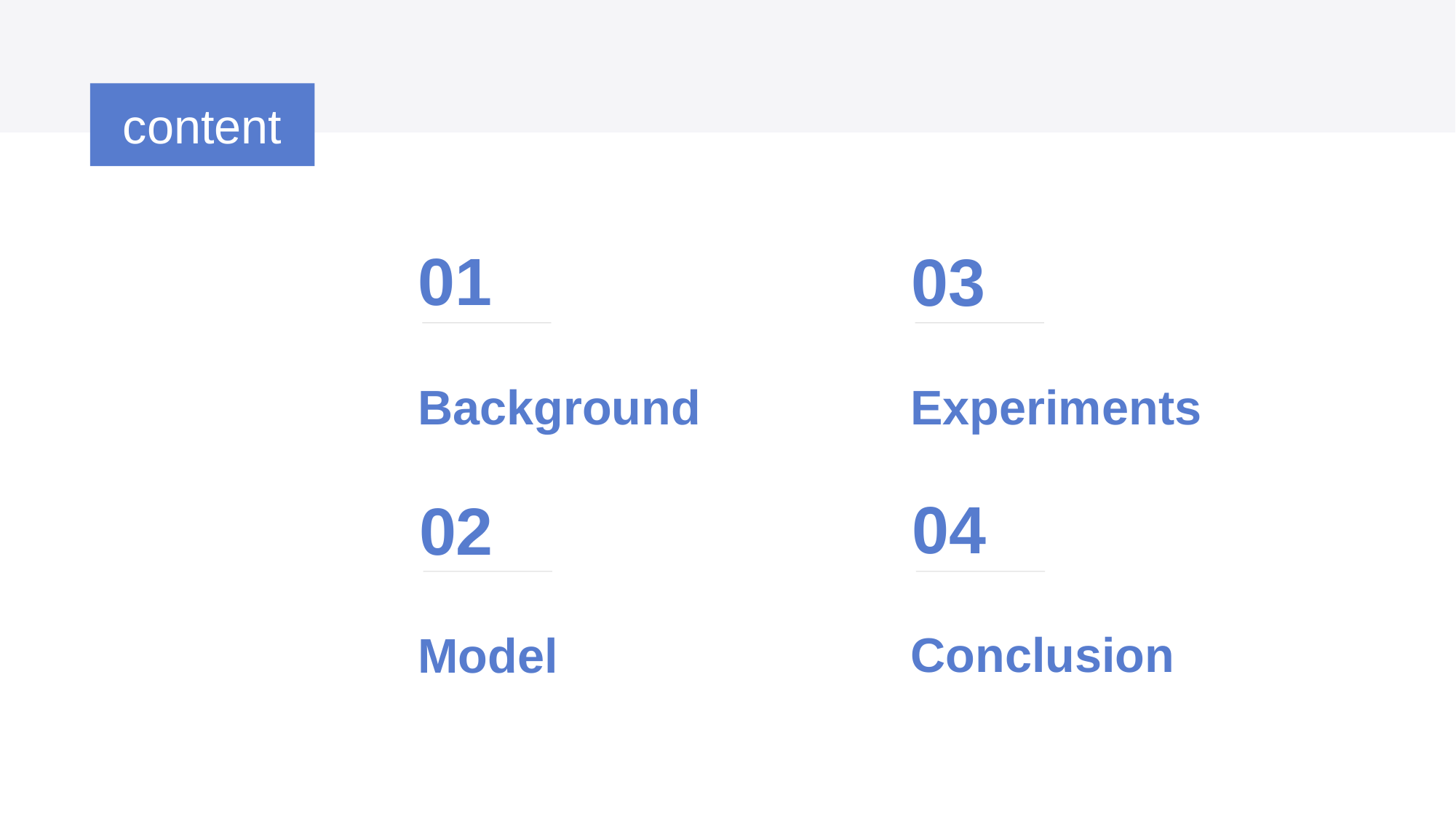

content
01
03
Background
Experiments
04
02
Conclusion

Model